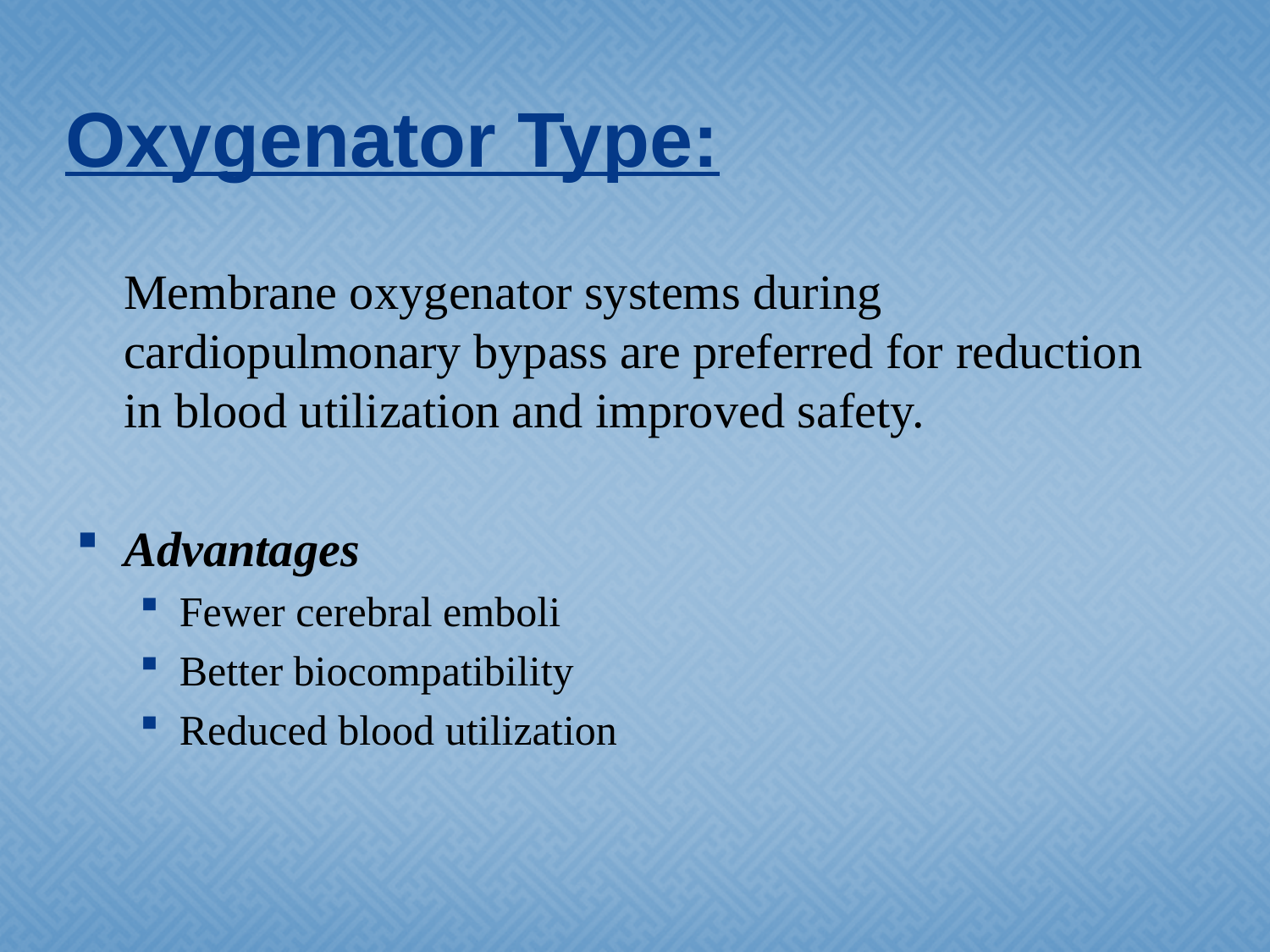

# Oxygenator Type:
	Membrane oxygenator systems during cardiopulmonary bypass are preferred for reduction in blood utilization and improved safety.

Advantages
Fewer cerebral emboli
Better biocompatibility
Reduced blood utilization